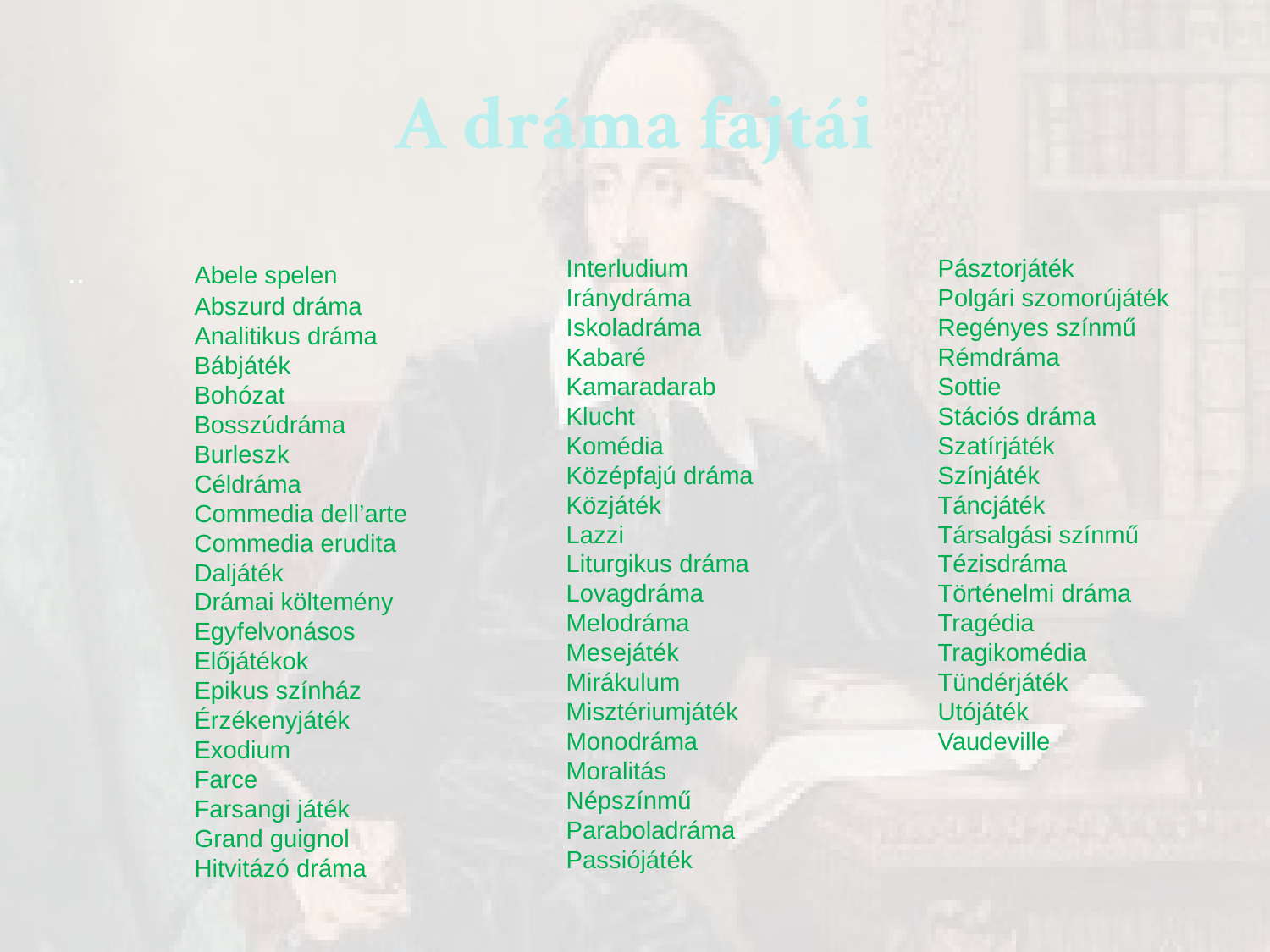

# A dráma fajtái
..	Abele spelen
	Abszurd dráma
	Analitikus dráma
	Bábjáték
	Bohózat
	Bosszúdráma
	Burleszk
	Céldráma
	Commedia dell’arte
	Commedia erudita
	Daljáték
	Drámai költemény
	Egyfelvonásos
	Előjátékok
	Epikus színház
	Érzékenyjáték
	Exodium
	Farce
	Farsangi játék
	Grand guignol
	Hitvitázó dráma
	Interludium
	Iránydráma
	Iskoladráma
	Kabaré
	Kamaradarab
	Klucht
	Komédia
	Középfajú dráma
	Közjáték
	Lazzi
	Liturgikus dráma
	Lovagdráma
	Melodráma
	Mesejáték
	Mirákulum
	Misztériumjáték
	Monodráma
	Moralitás
	Népszínmű
	Paraboladráma
	Passiójáték
	Pásztorjáték
	Polgári szomorújáték
	Regényes színmű
	Rémdráma
	Sottie
	Stációs dráma
	Szatírjáték
	Színjáték
	Táncjáték
	Társalgási színmű
	Tézisdráma
	Történelmi dráma
	Tragédia
	Tragikomédia
	Tündérjáték
	Utójáték
	Vaudeville